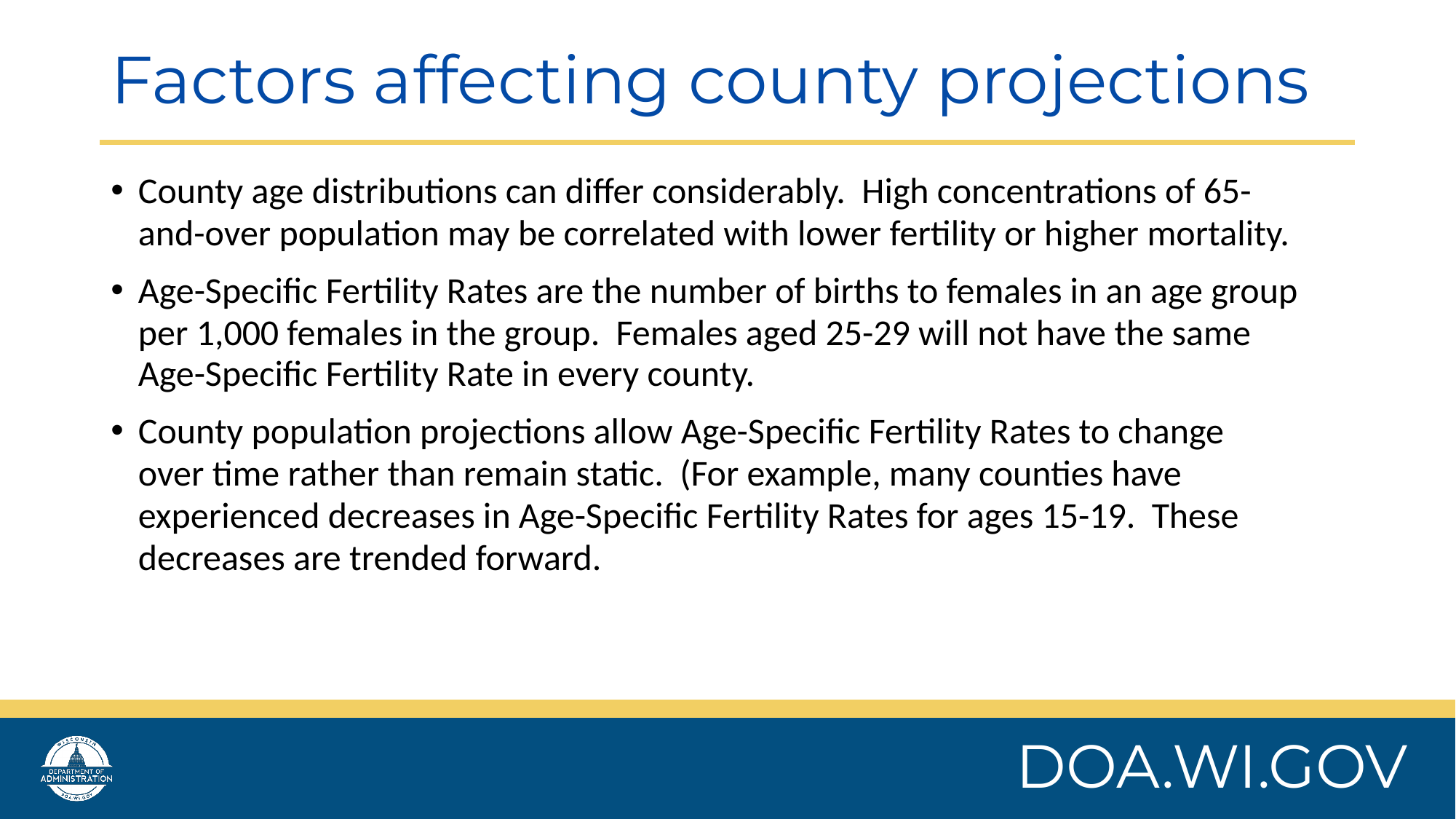

# Factors affecting county projections
County age distributions can differ considerably.  High concentrations of 65-
and-over population may be correlated with lower fertility or higher mortality.
Age-Specific Fertility Rates are the number of births to females in an age group
per 1,000 females in the group.  Females aged 25-29 will not have the same
Age-Specific Fertility Rate in every county.
County population projections allow Age-Specific Fertility Rates to change
over time rather than remain static.  (For example, many counties have
experienced decreases in Age-Specific Fertility Rates for ages 15-19.  These
decreases are trended forward.